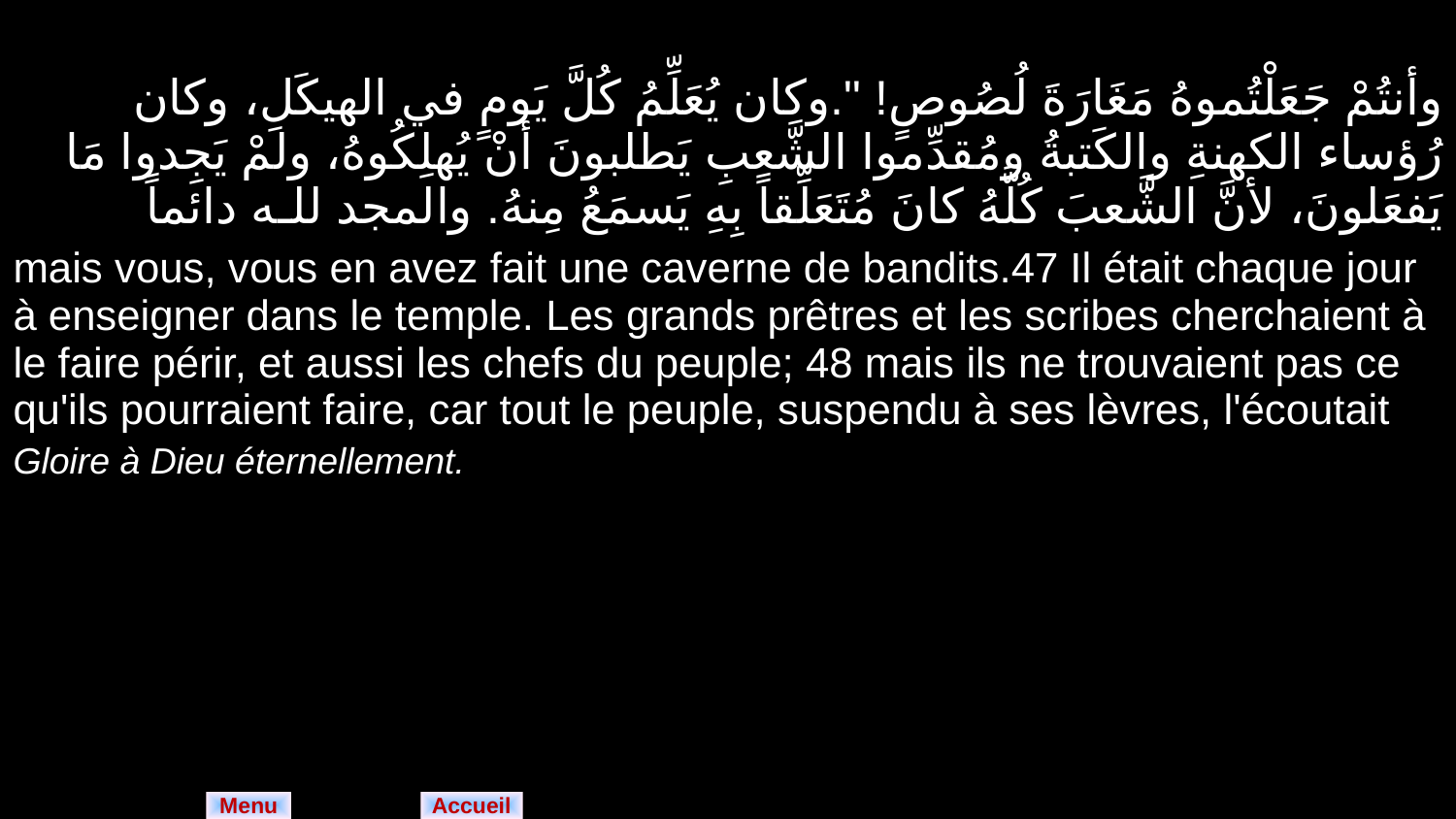

| وأنتُمْ جَعَلْتُموهُ مَغَارَةَ لُصُوصٍ! ".وكان يُعَلِّمُ كُلَّ يَومٍ في الهيكَلِ، وكان رُؤساء الكهنةِ والكَتبةُ ومُقدِّموا الشَّعبِ يَطلبونَ أنْ يُهلِكُوهُ، ولمْ يَجِدوا مَا يَفعَلونَ، لأنَّ الشَّعبَ كُلَّهُ كانَ مُتَعَلِّقاً بِهِ يَسمَعُ مِنهُ. والمجد للـه دائماً |
| --- |
| mais vous, vous en avez fait une caverne de bandits.47 Il était chaque jour à enseigner dans le temple. Les grands prêtres et les scribes cherchaient à le faire périr, et aussi les chefs du peuple; 48 mais ils ne trouvaient pas ce qu'ils pourraient faire, car tout le peuple, suspendu à ses lèvres, l'écoutait Gloire à Dieu éternellement. |
Menu